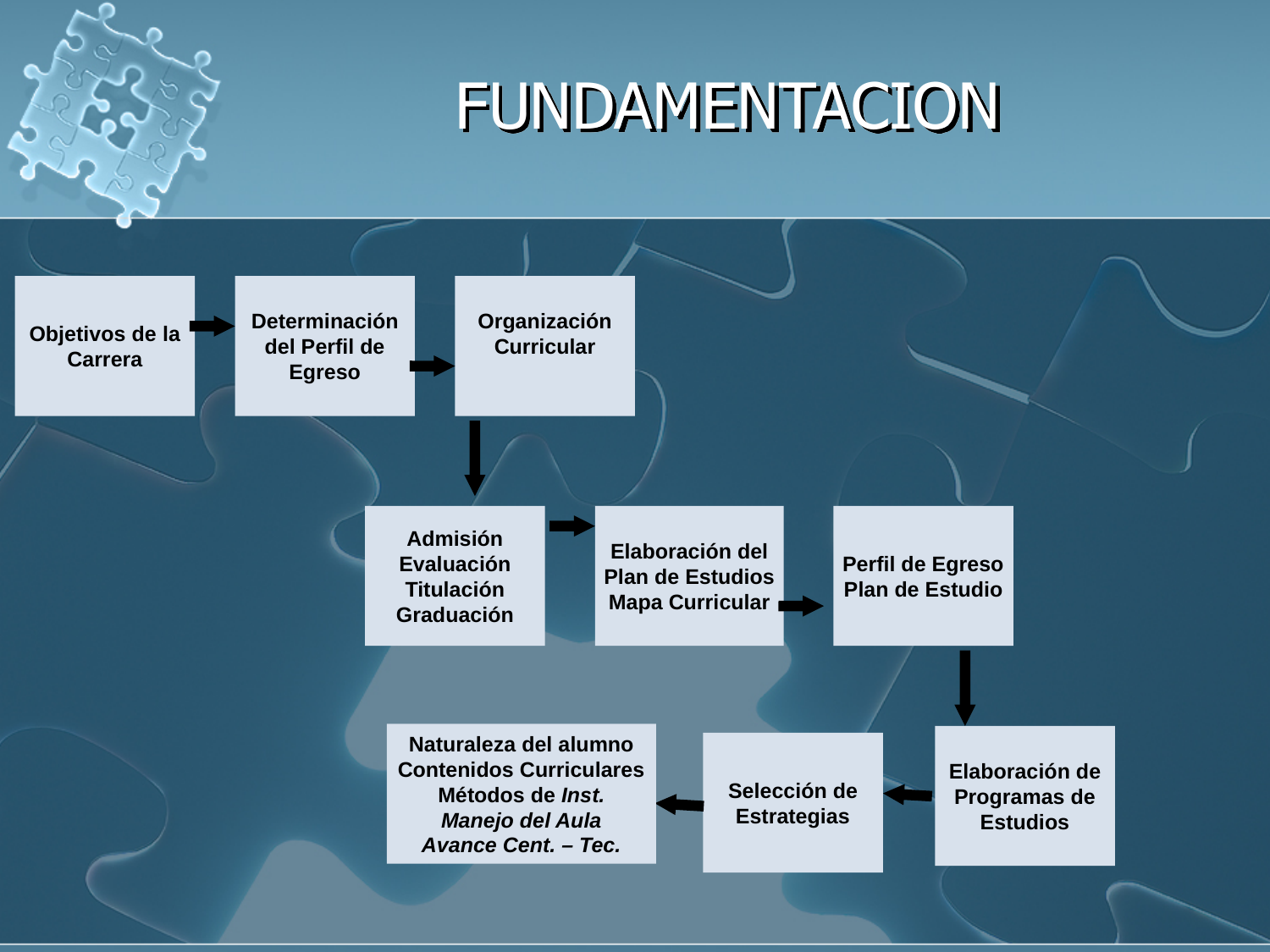

FUNDAMENTACION
Objetivos de la
Carrera
Determinación
del Perfil de
Egreso
Organización
Curricular

Admisión
Evaluación
Titulación
Graduación

Elaboración del
Plan de Estudios
Mapa Curricular
Perfil de Egreso
Plan de Estudio

Naturaleza del alumno
Contenidos Curriculares
Métodos de Inst.
Manejo del Aula
Avance Cent. – Tec.
Elaboración de
Programas de
Estudios
Selección de
Estrategias